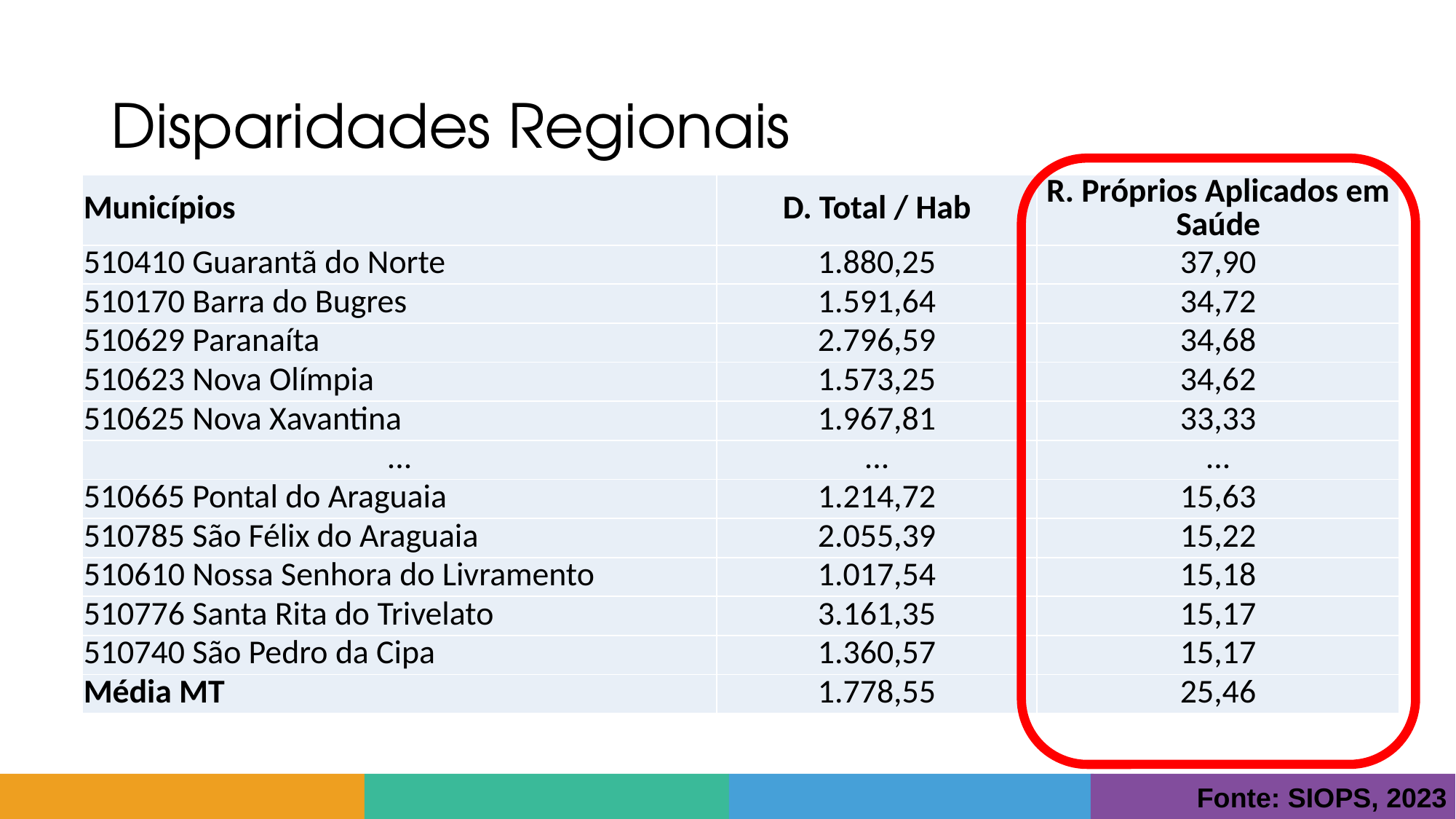

# Disparidades Regionais

| Municípios | D. Total / Hab | R. Próprios Aplicados em Saúde |
| --- | --- | --- |
| 510410 Guarantã do Norte | 1.880,25 | 37,90 |
| 510170 Barra do Bugres | 1.591,64 | 34,72 |
| 510629 Paranaíta | 2.796,59 | 34,68 |
| 510623 Nova Olímpia | 1.573,25 | 34,62 |
| 510625 Nova Xavantina | 1.967,81 | 33,33 |
| ... | ... | ... |
| 510665 Pontal do Araguaia | 1.214,72 | 15,63 |
| 510785 São Félix do Araguaia | 2.055,39 | 15,22 |
| 510610 Nossa Senhora do Livramento | 1.017,54 | 15,18 |
| 510776 Santa Rita do Trivelato | 3.161,35 | 15,17 |
| 510740 São Pedro da Cipa | 1.360,57 | 15,17 |
| Média MT | 1.778,55 | 25,46 |
Fonte: SIOPS, 2023